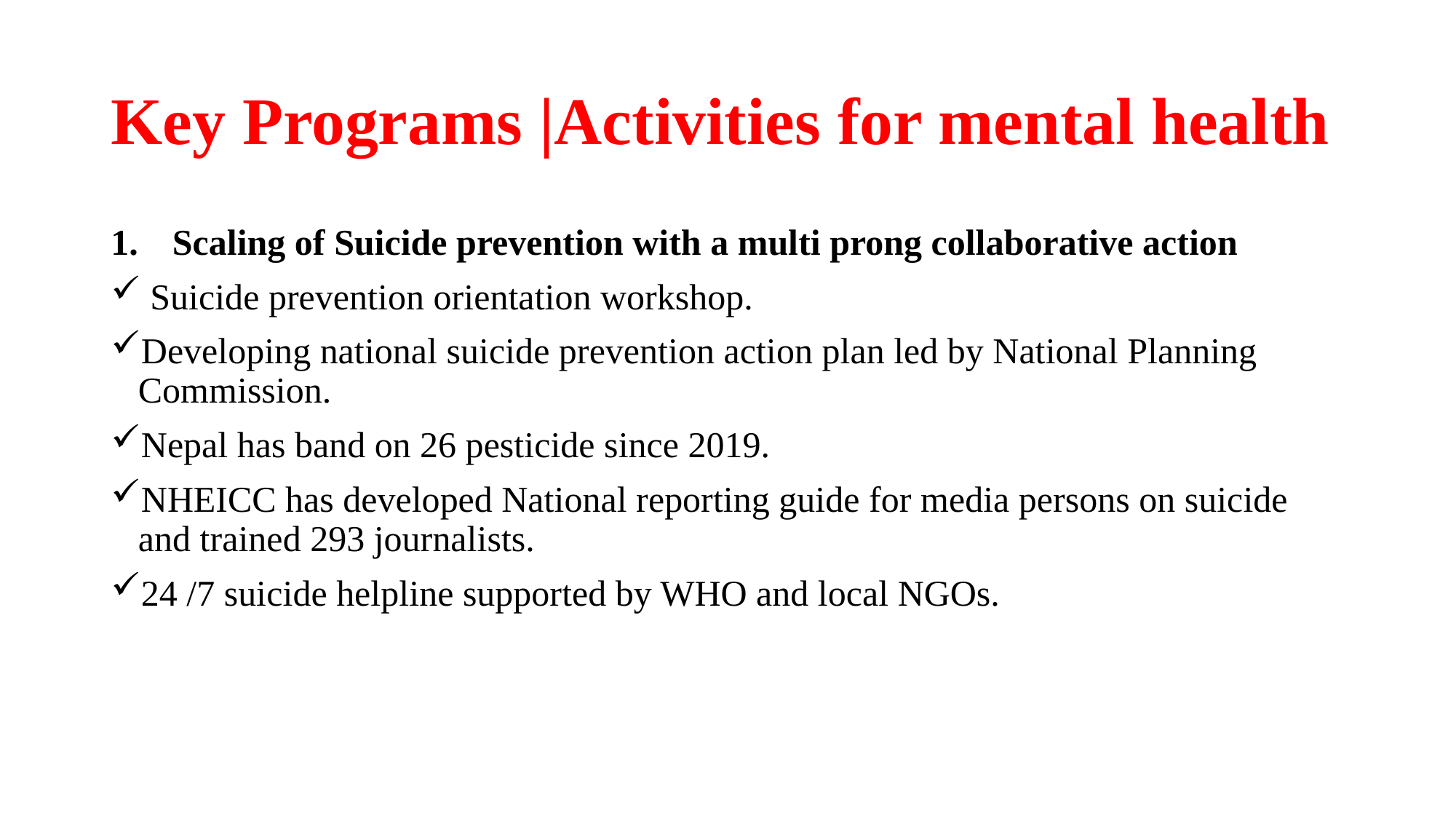

# Key Programs |Activities for mental health
Scaling of Suicide prevention with a multi prong collaborative action
 Suicide prevention orientation workshop.
Developing national suicide prevention action plan led by National Planning Commission.
Nepal has band on 26 pesticide since 2019.
NHEICC has developed National reporting guide for media persons on suicide and trained 293 journalists.
24 /7 suicide helpline supported by WHO and local NGOs.